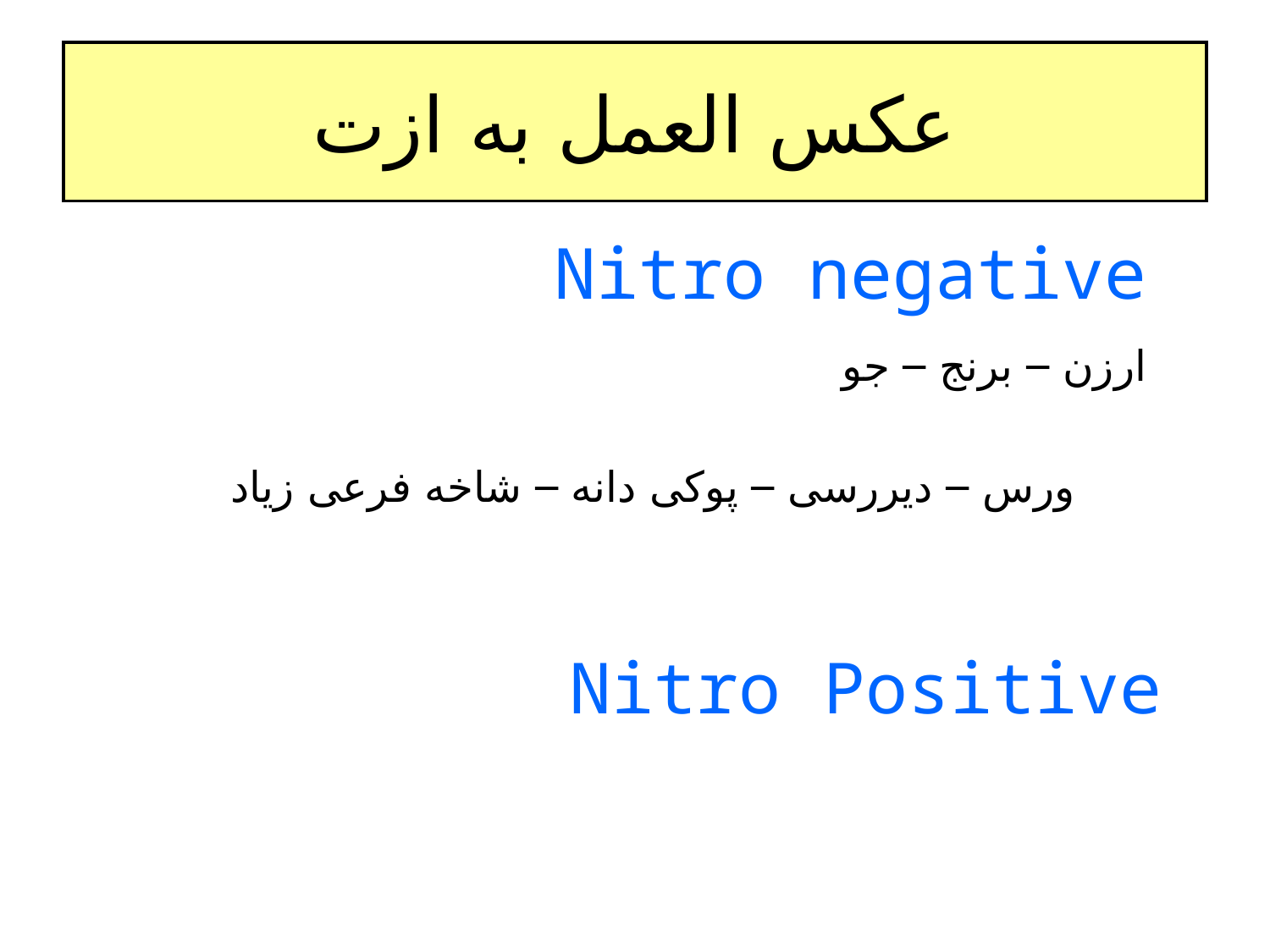

# عکس العمل به ازت
   Nitro negative
   ارزن – برنج – جو

         ورس – دیررسی – پوکی دانه – شاخه فرعی زیاد

  Nitro Positive